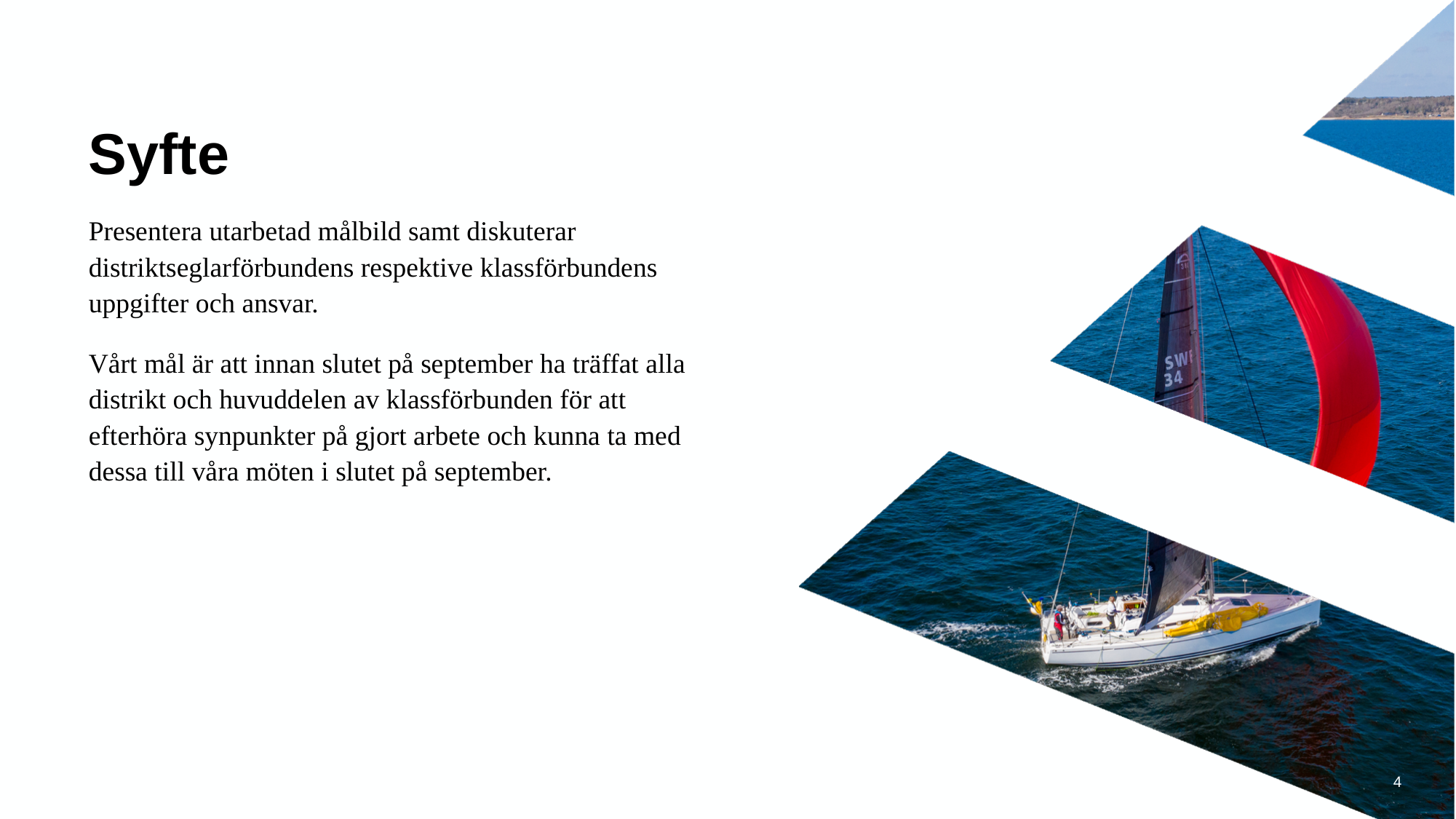

# Syfte
Presentera utarbetad målbild samt diskuterar distriktseglarförbundens respektive klassförbundens uppgifter och ansvar.
Vårt mål är att innan slutet på september ha träffat alla distrikt och huvuddelen av klassförbunden för att efterhöra synpunkter på gjort arbete och kunna ta med dessa till våra möten i slutet på september.

4